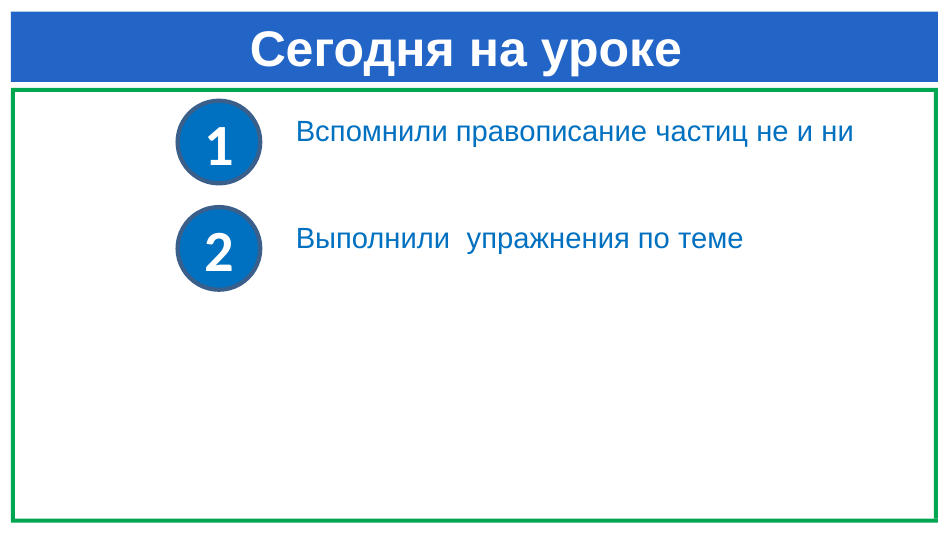

# Сегодня на уроке
1
Вспомнили правописание частиц не и ни
2
Выполнили  упражнения по теме